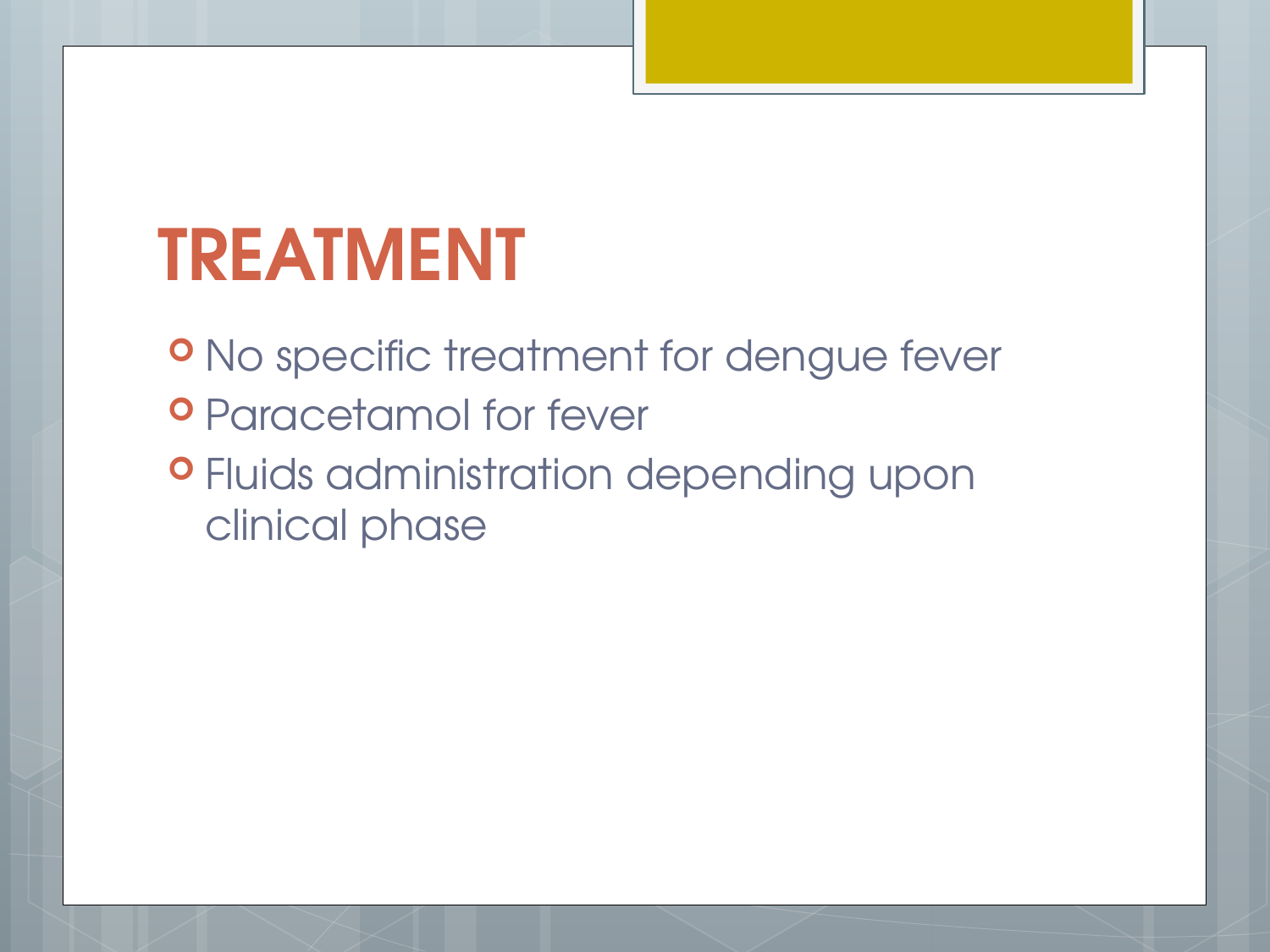

# TREATMENT
No specific treatment for dengue fever
Paracetamol for fever
Fluids administration depending upon clinical phase